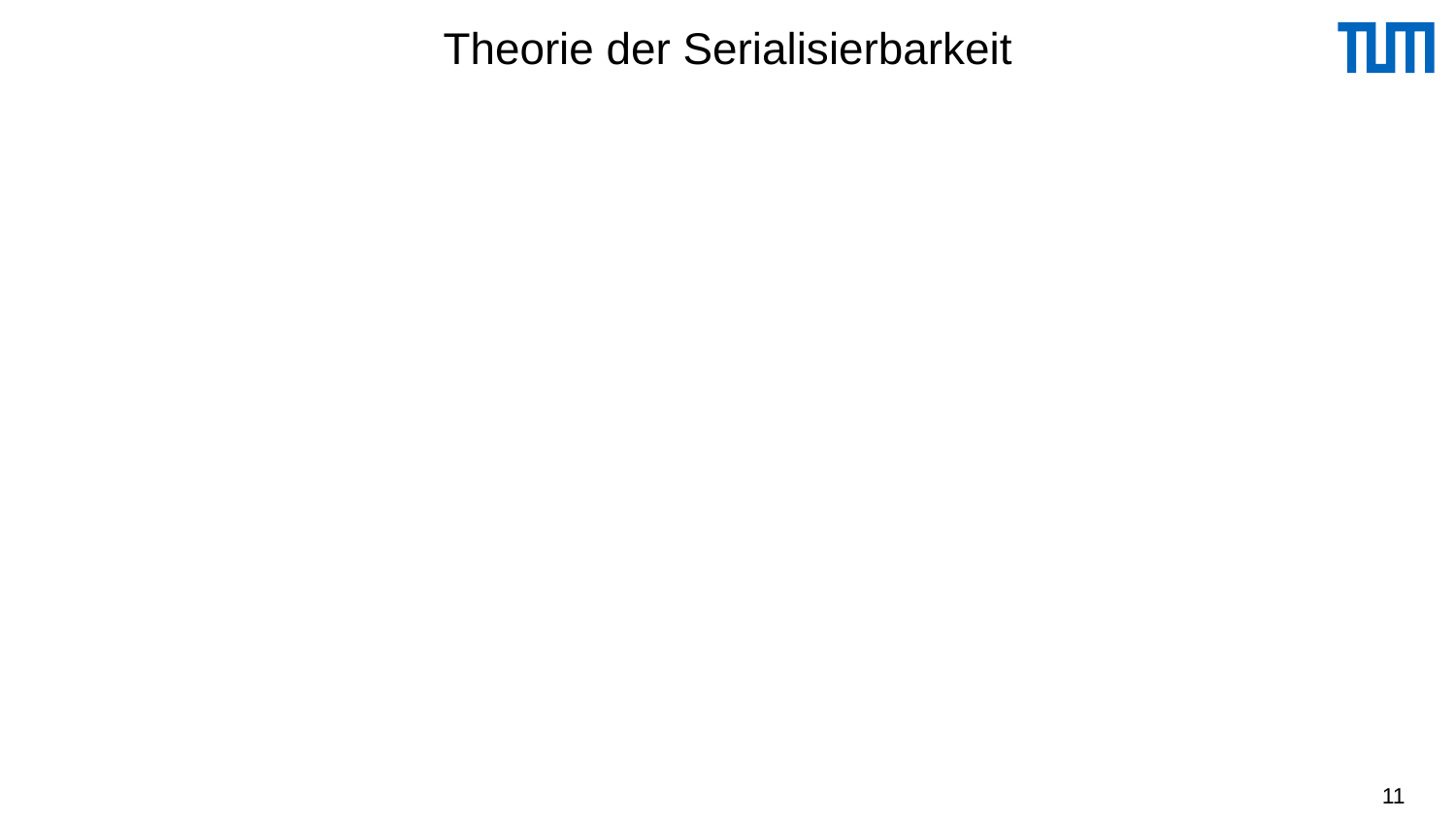

# Theorie der Serialisierbarkeit
Konsistenzanforderung einer Transaktion Ti
entweder abort oder commit aber nicht beides!
Falls Ti ein abort durchführt, müssen alle anderen Operationen pi(A) vor ai ausgeführt werden, also pi(A) <i ai.
Analoges gilt für das commit, d.h. pi(A) <i ci falls Ti „committed“.
Wenn Ti ein Datum A liest und auch schreibt, muss die Reihenfolge festgelegt werden, also entweder ri(A) <i wi(A) oder wi(A) <i ri(A).
11